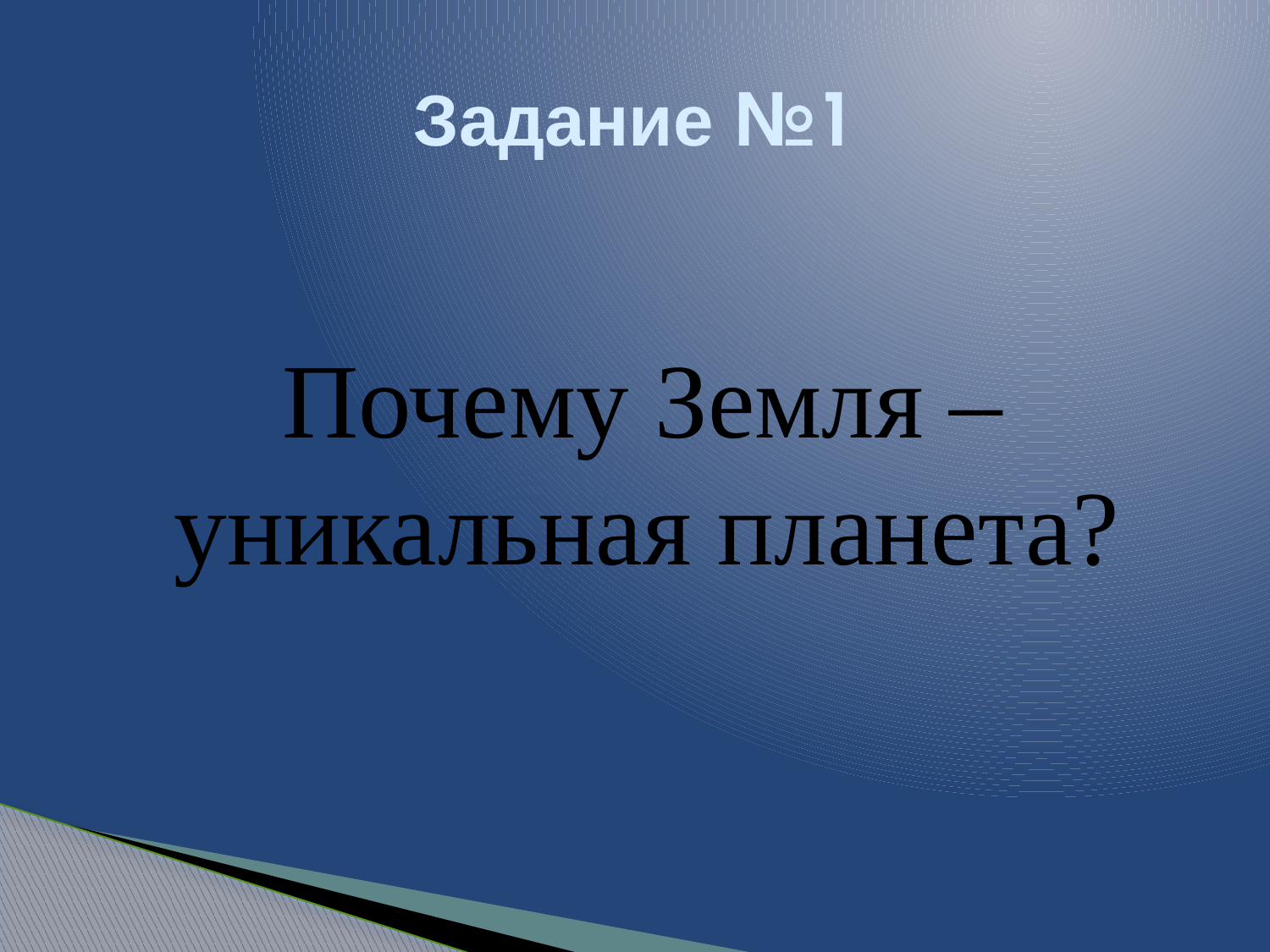

# Задание №1
Почему Земля – уникальная планета?